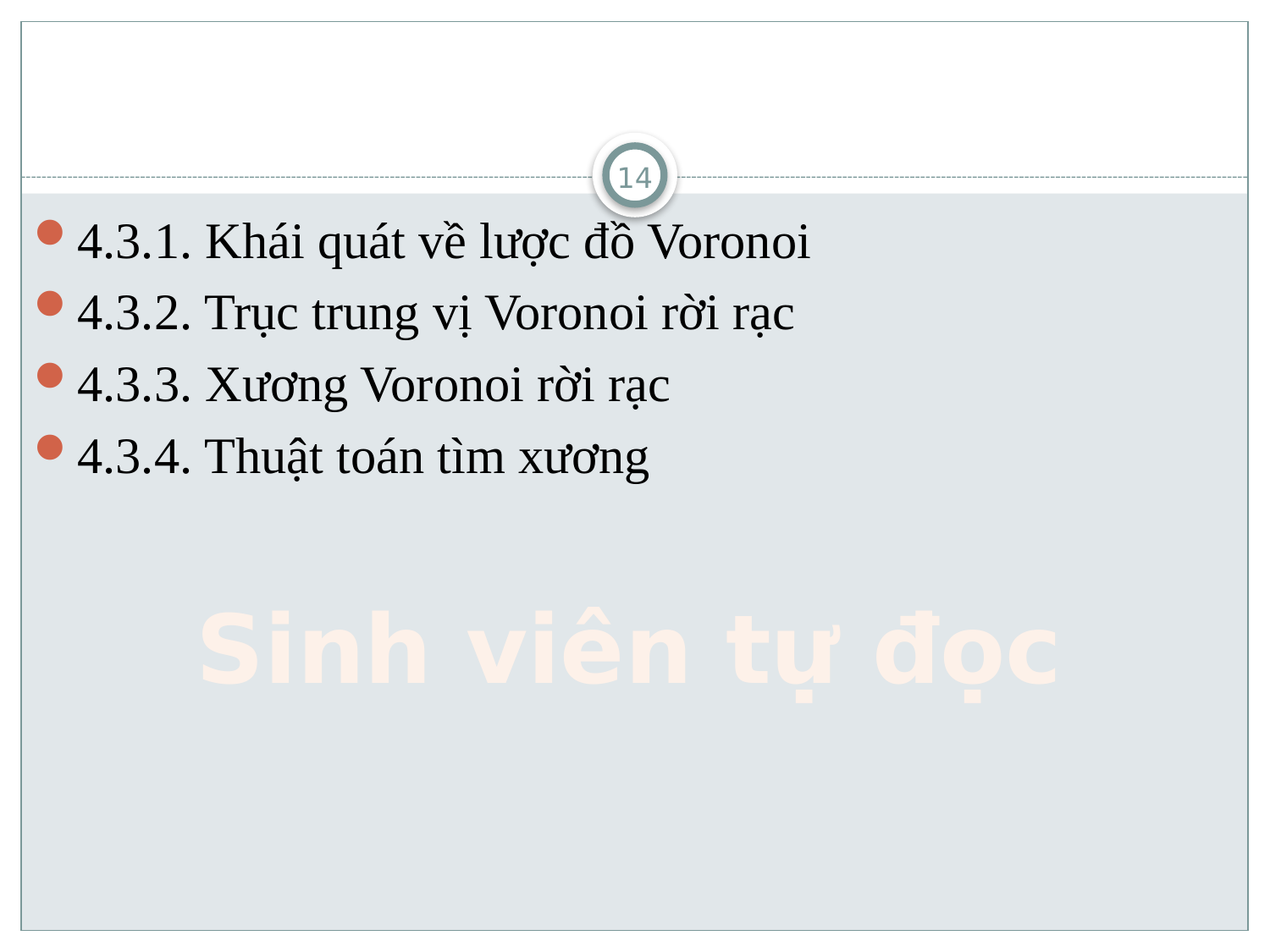

#
14
4.3.1. Khái quát về lược đồ Voronoi
4.3.2. Trục trung vị Voronoi rời rạc
4.3.3. Xương Voronoi rời rạc
4.3.4. Thuật toán tìm xương
Sinh viên tự đọc